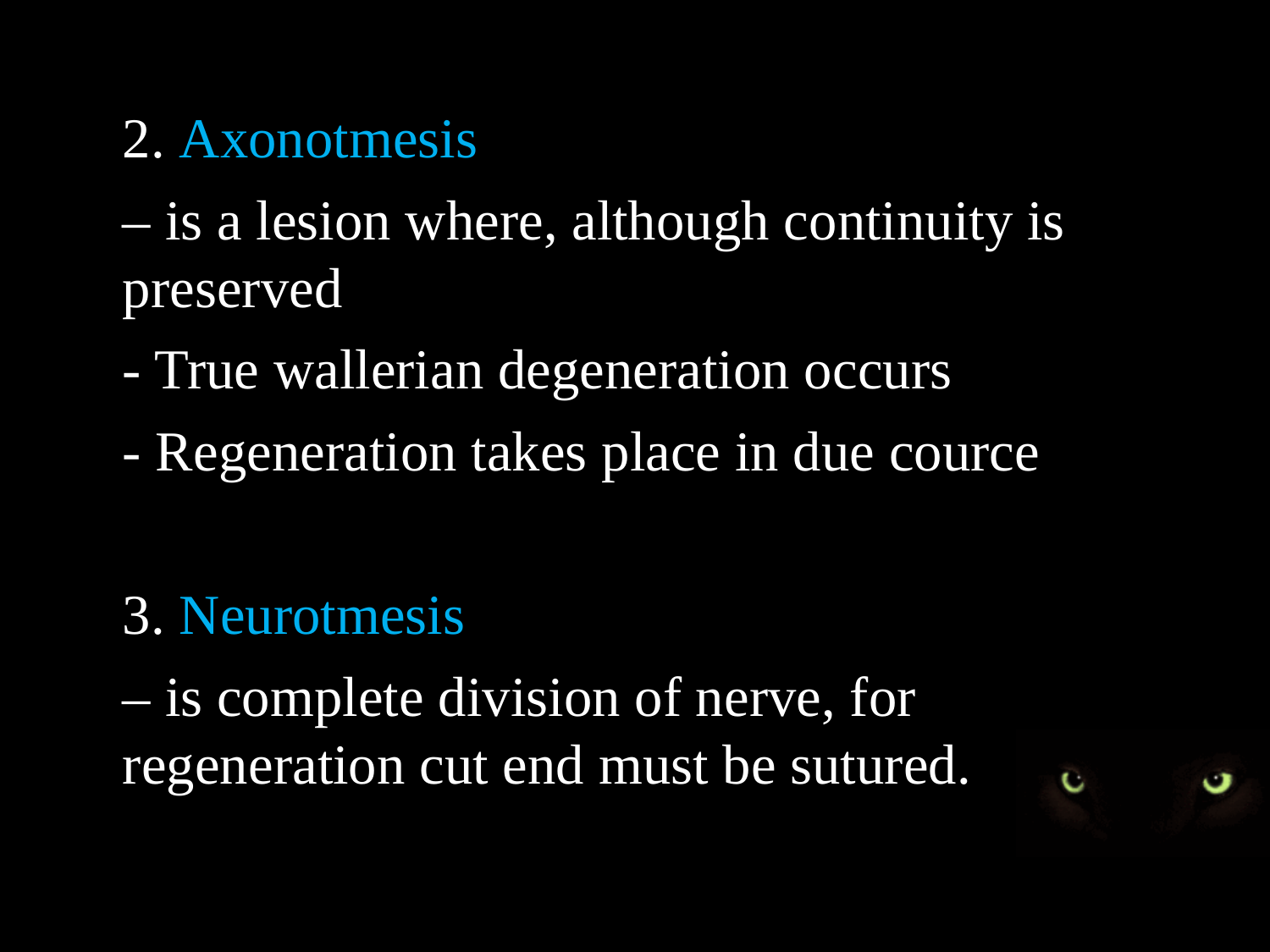

2. Axonotmesis
– is a lesion where, although continuity is 	preserved
- True wallerian degeneration occurs
- Regeneration takes place in due cource

3. Neurotmesis
– is complete division of nerve, for regeneration cut end must be sutured.